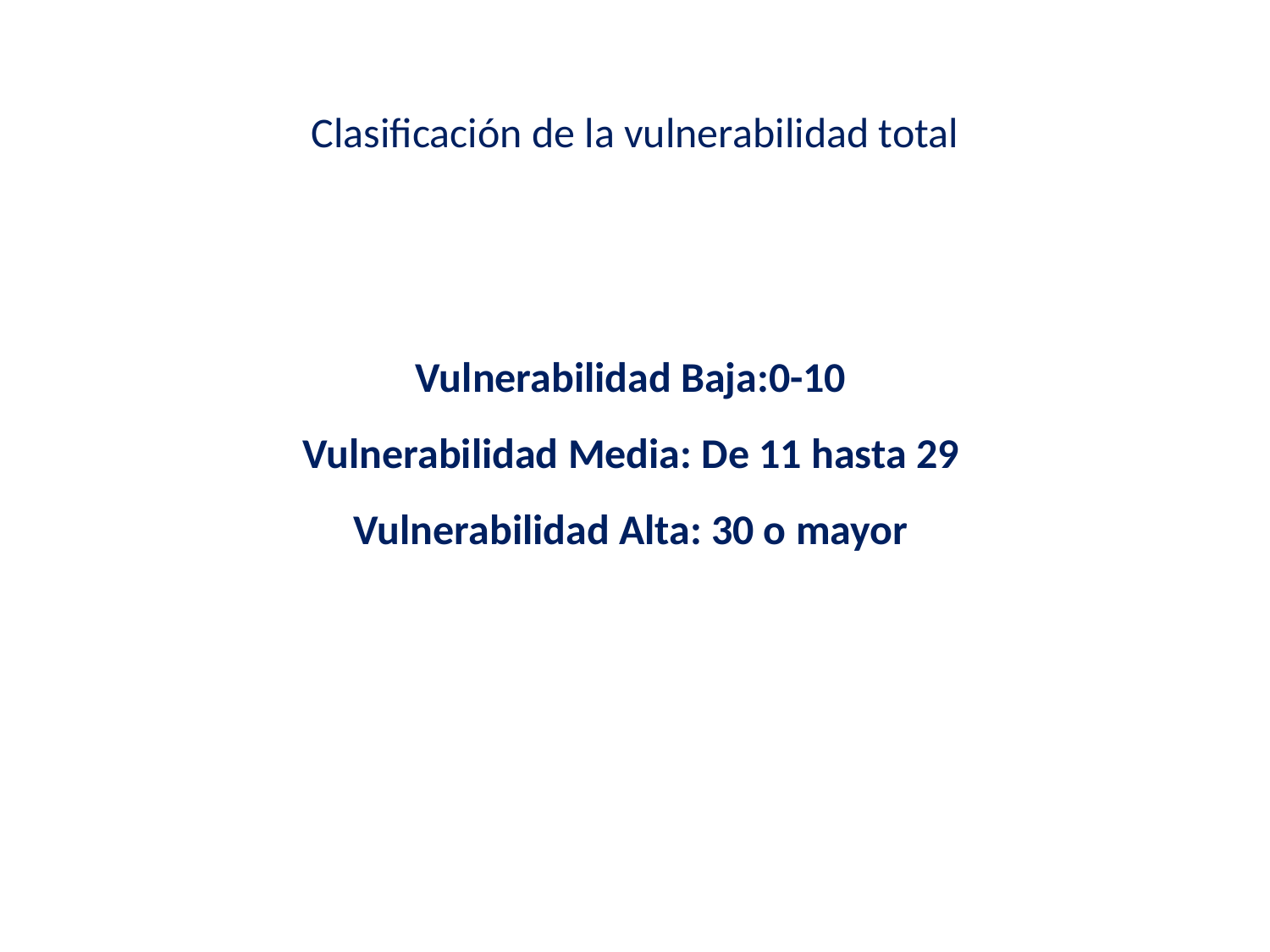

Clasificación de la vulnerabilidad total

Vulnerabilidad Baja:0-10
Vulnerabilidad Media: De 11 hasta 29
Vulnerabilidad Alta: 30 o mayor